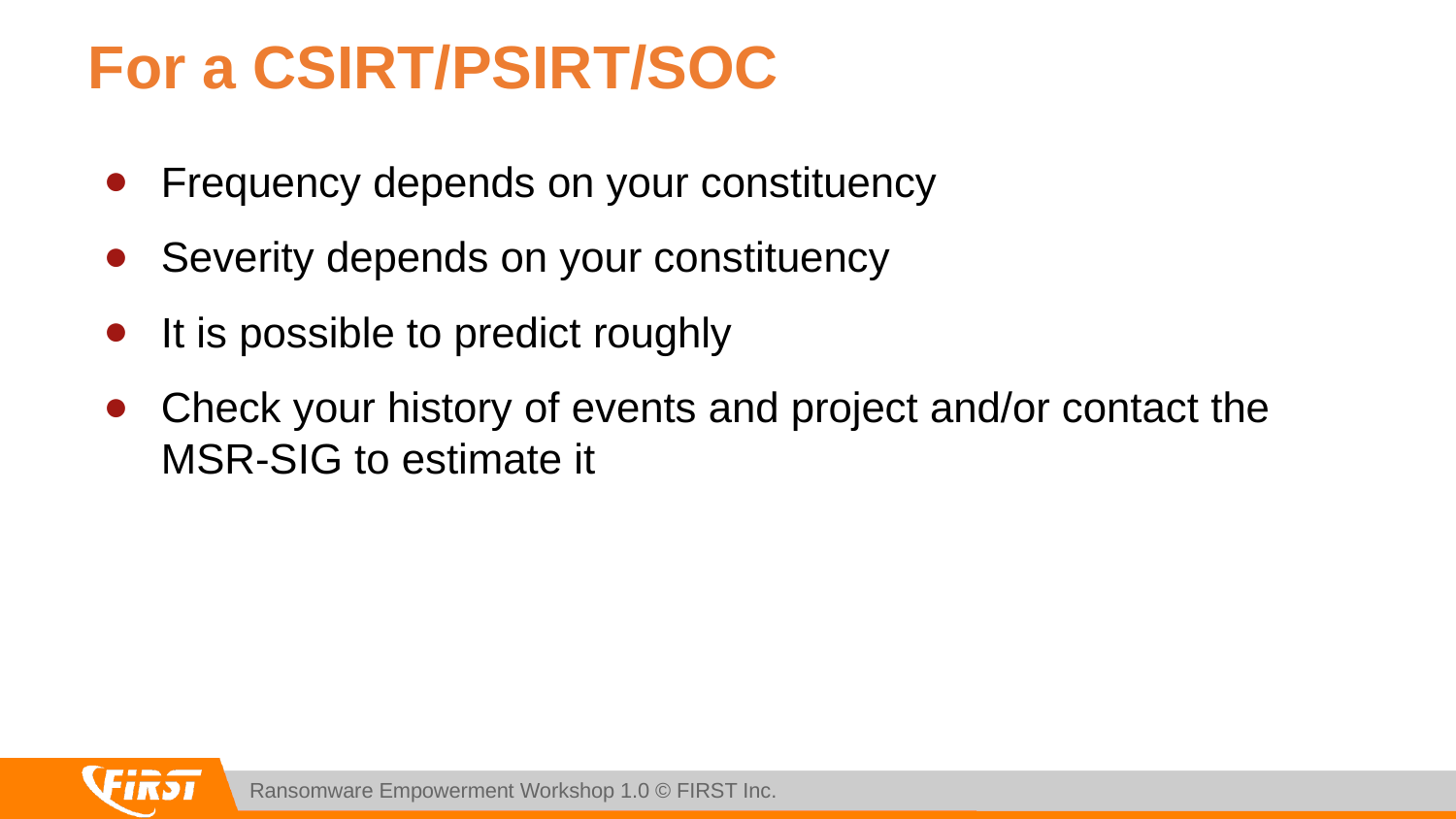

# For a CSIRT/PSIRT/SOC
Frequency depends on your constituency
Severity depends on your constituency
It is possible to predict roughly
Check your history of events and project and/or contact the MSR-SIG to estimate it